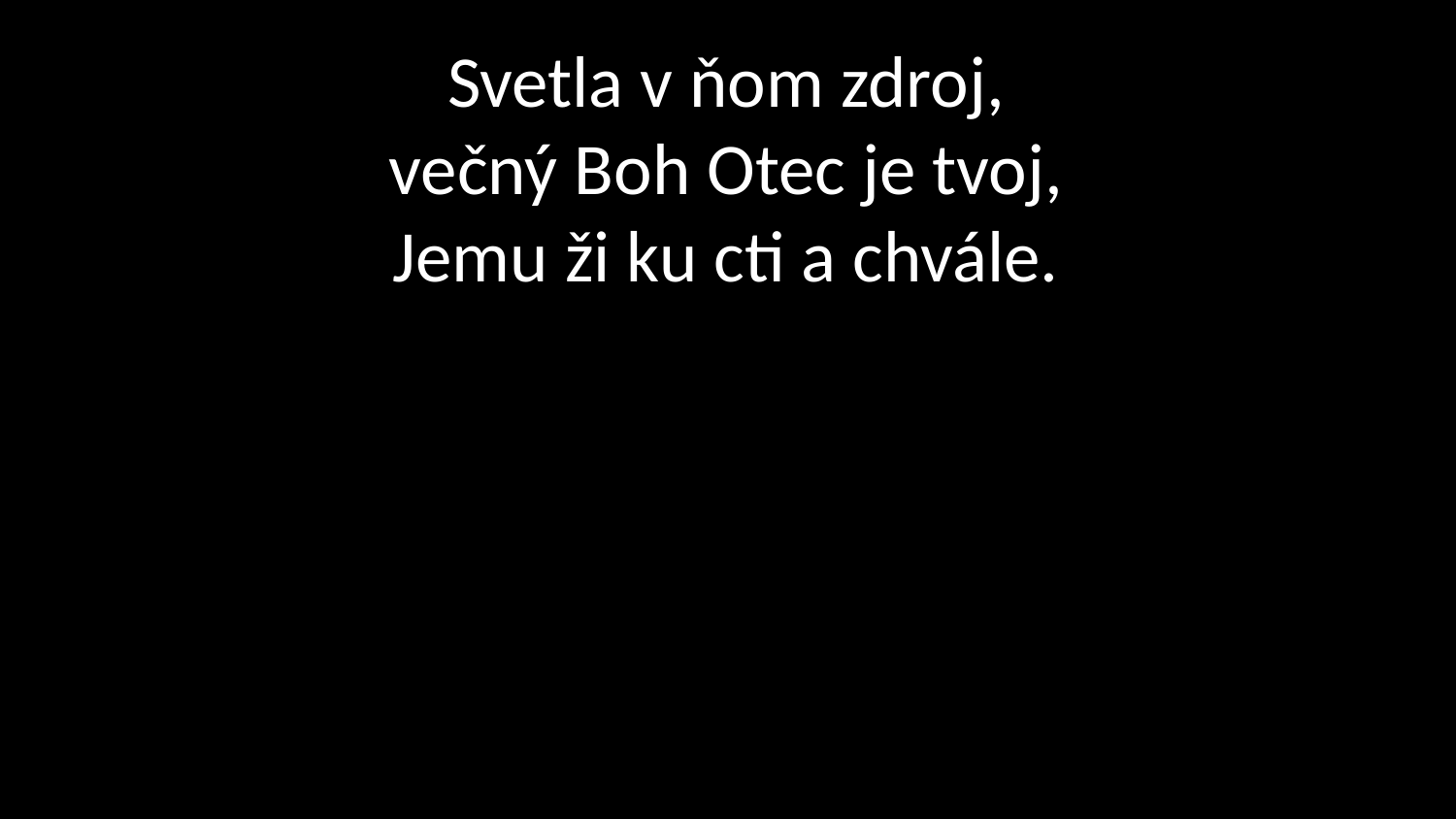

# Svetla v ňom zdroj, večný Boh Otec je tvoj, Jemu ži ku cti a chvále.